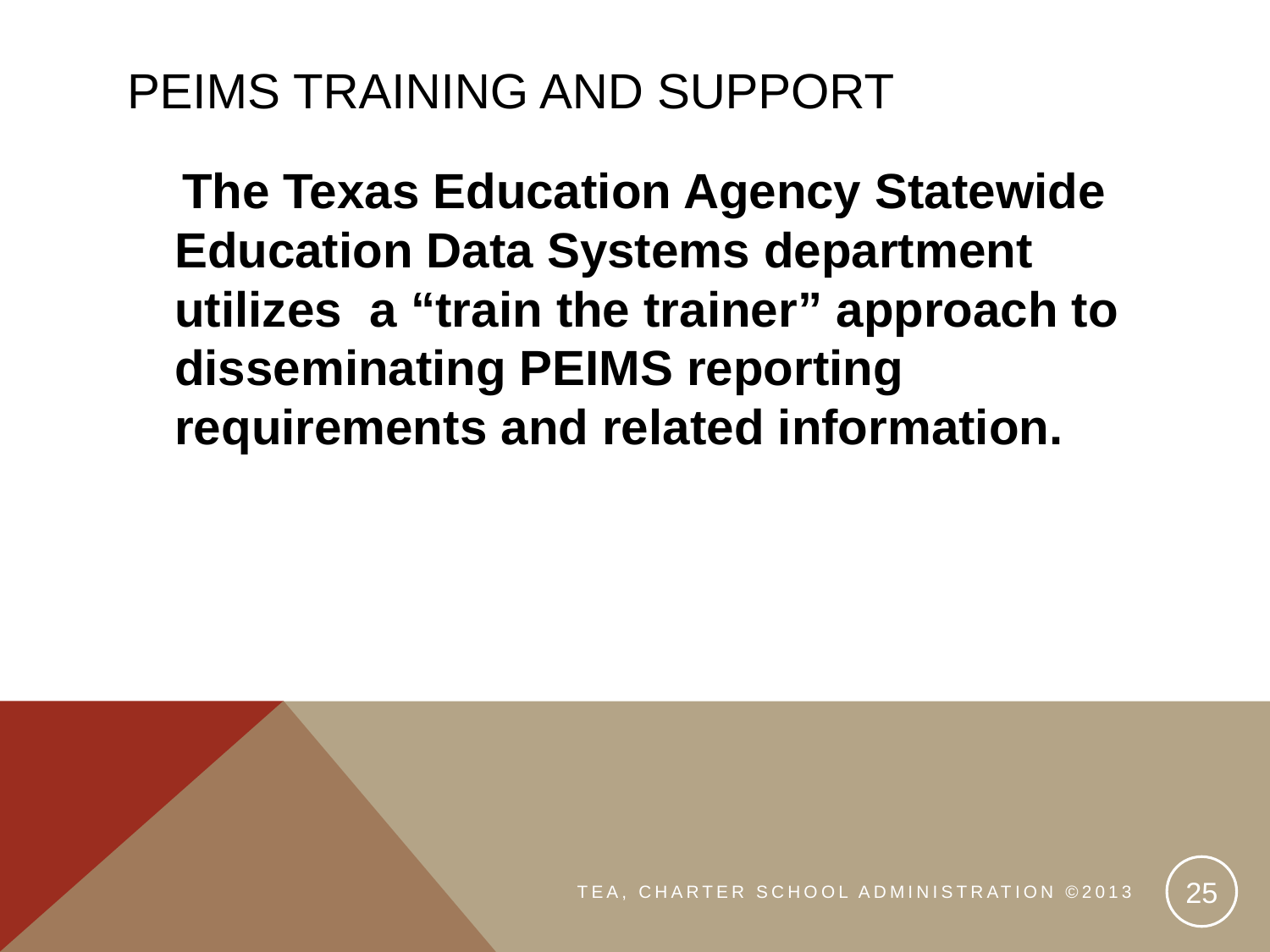

# PEIMS Training and Support
    The Texas Education Agency Statewide Education Data Systems department utilizes  a “train the trainer” approach to disseminating PEIMS reporting requirements and related information.
25
TEA, CHARTER SCHOOL ADMINISTRATION ©2013